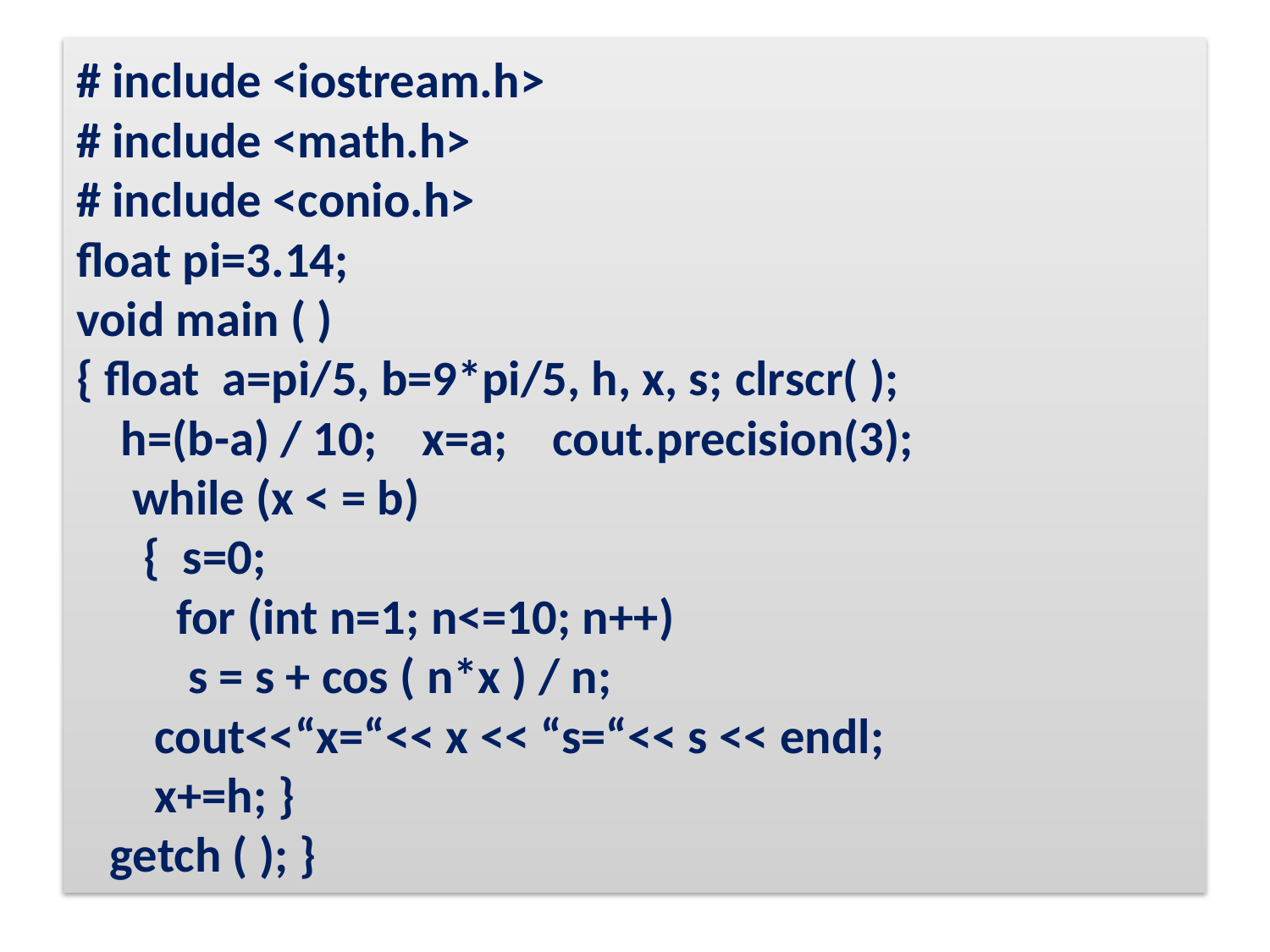

# # include <iostream.h> # include <math.h> # include <conio.h> float pi=3.14; void main ( ) { float  a=pi/5, b=9*pi/5, h, x, s; clrscr( ); h=(b-a) / 10;    x=a;    cout.precision(3); while (x < = b) {  s=0; for (int n=1; n<=10; n++) s = s + cos ( n*x ) / n; cout<<“x=“<< x << “s=“<< s << endl; x+=h; } getch ( ); }